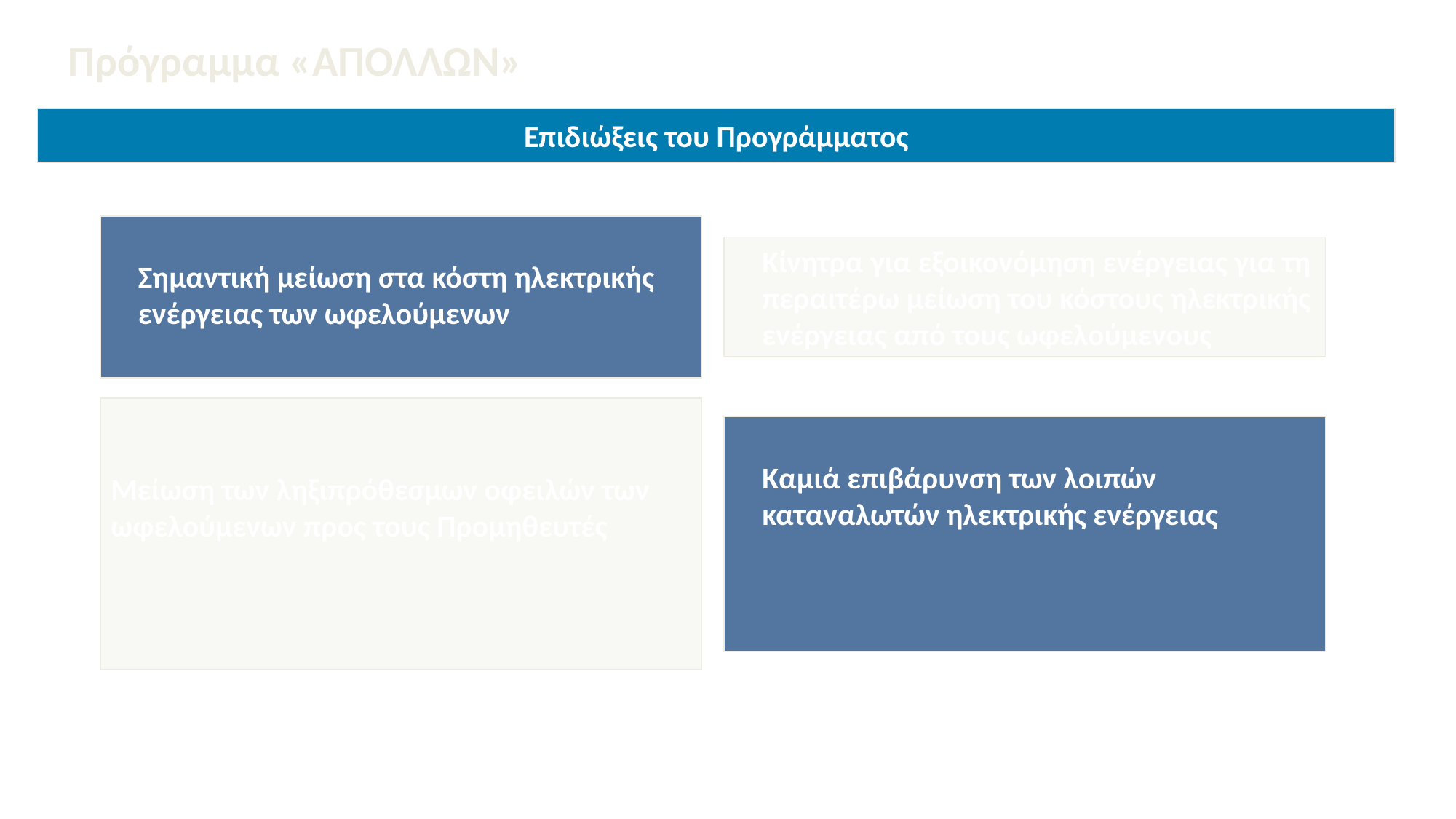

Πρόγραμμα «ΑΠΟΛΛΩΝ»
Επιδιώξεις του Προγράμματος

Σημαντική μείωση στα κόστη ηλεκτρικής ενέργειας των ωφελούμενων

Κίνητρα για εξοικονόμηση ενέργειας για τη περαιτέρω μείωση του κόστους ηλεκτρικής ενέργειας από τους ωφελούμενους

Μείωση των ληξιπρόθεσμων οφειλών των ωφελούμενων προς τους Προμηθευτές

Καμιά επιβάρυνση των λοιπών καταναλωτών ηλεκτρικής ενέργειας

19